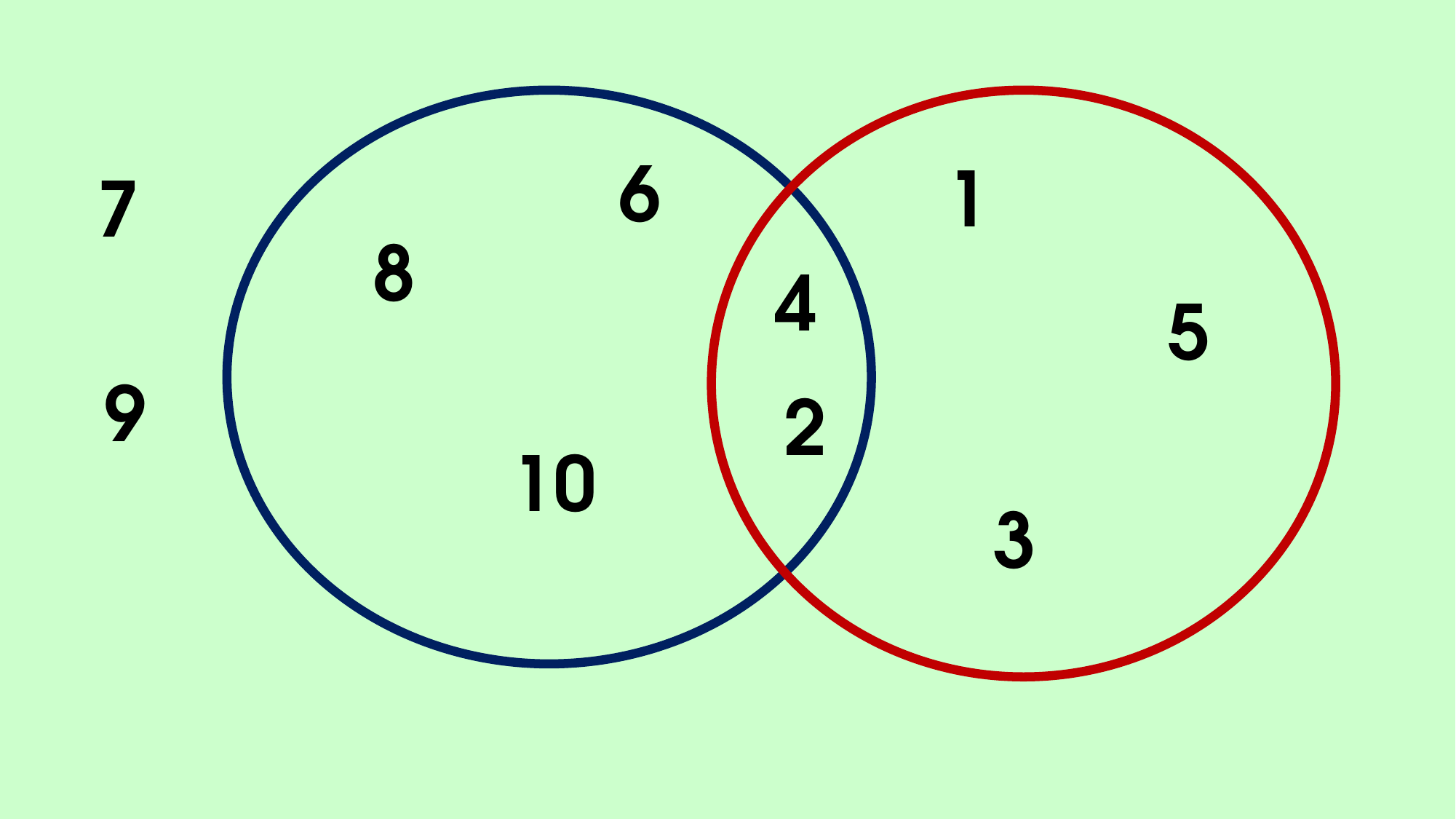

6
1
7
8
4
5
9
2
10
3